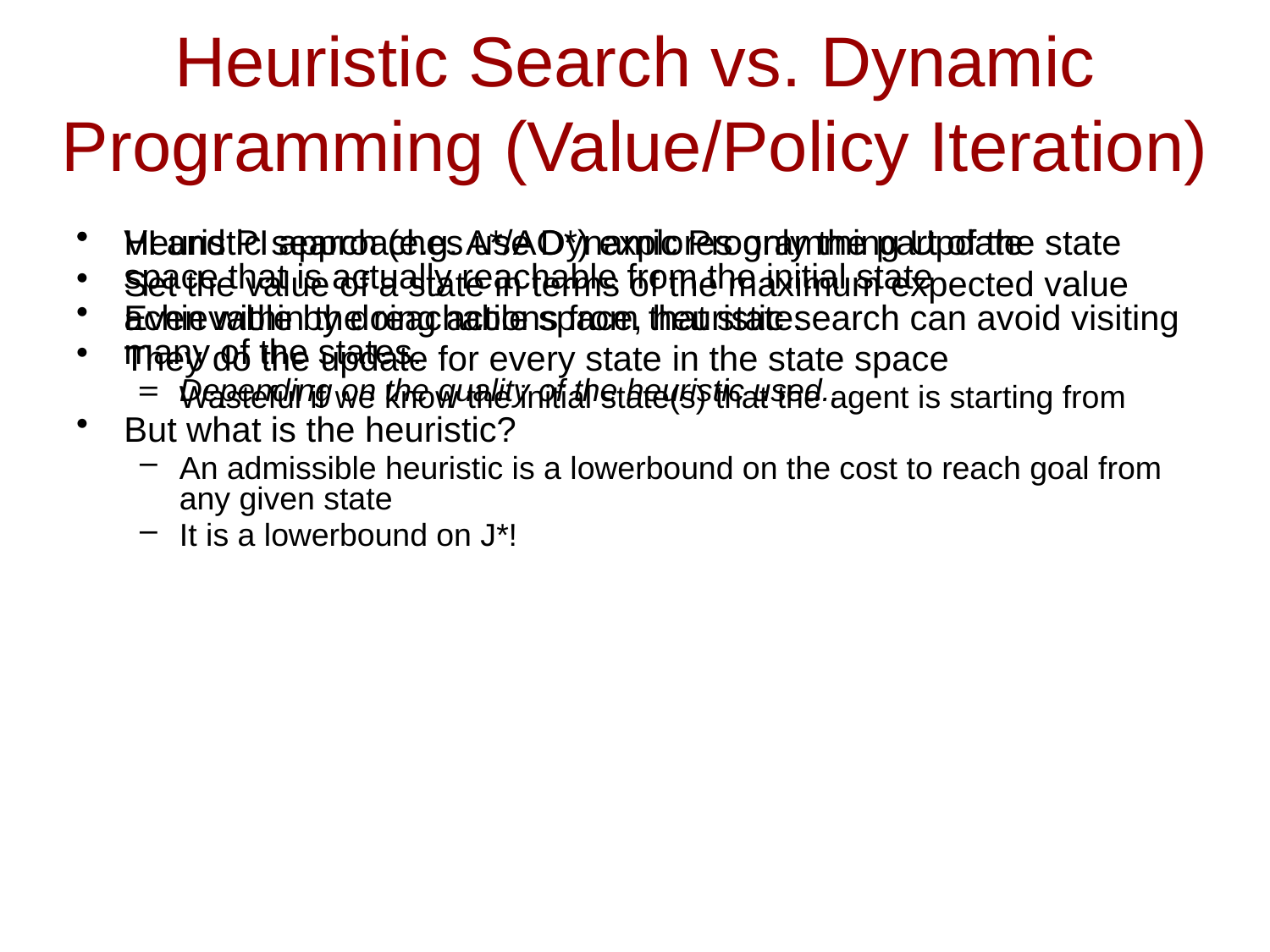

# Heuristic Search vs. Dynamic Programming (Value/Policy Iteration)
VI and PI approaches use Dynamic Programming Update
Set the value of a state in terms of the maximum expected value achievable by doing actions from that state.
They do the update for every state in the state space
Wasteful if we know the initial state(s) that the agent is starting from

Heuristic search (e.g. A*/AO*) explores only the part of the state space that is actually reachable from the initial state
Even within the reachable space, heuristic search can avoid visiting many of the states.
Depending on the quality of the heuristic used..
But what is the heuristic?
An admissible heuristic is a lowerbound on the cost to reach goal from any given state
It is a lowerbound on J*!